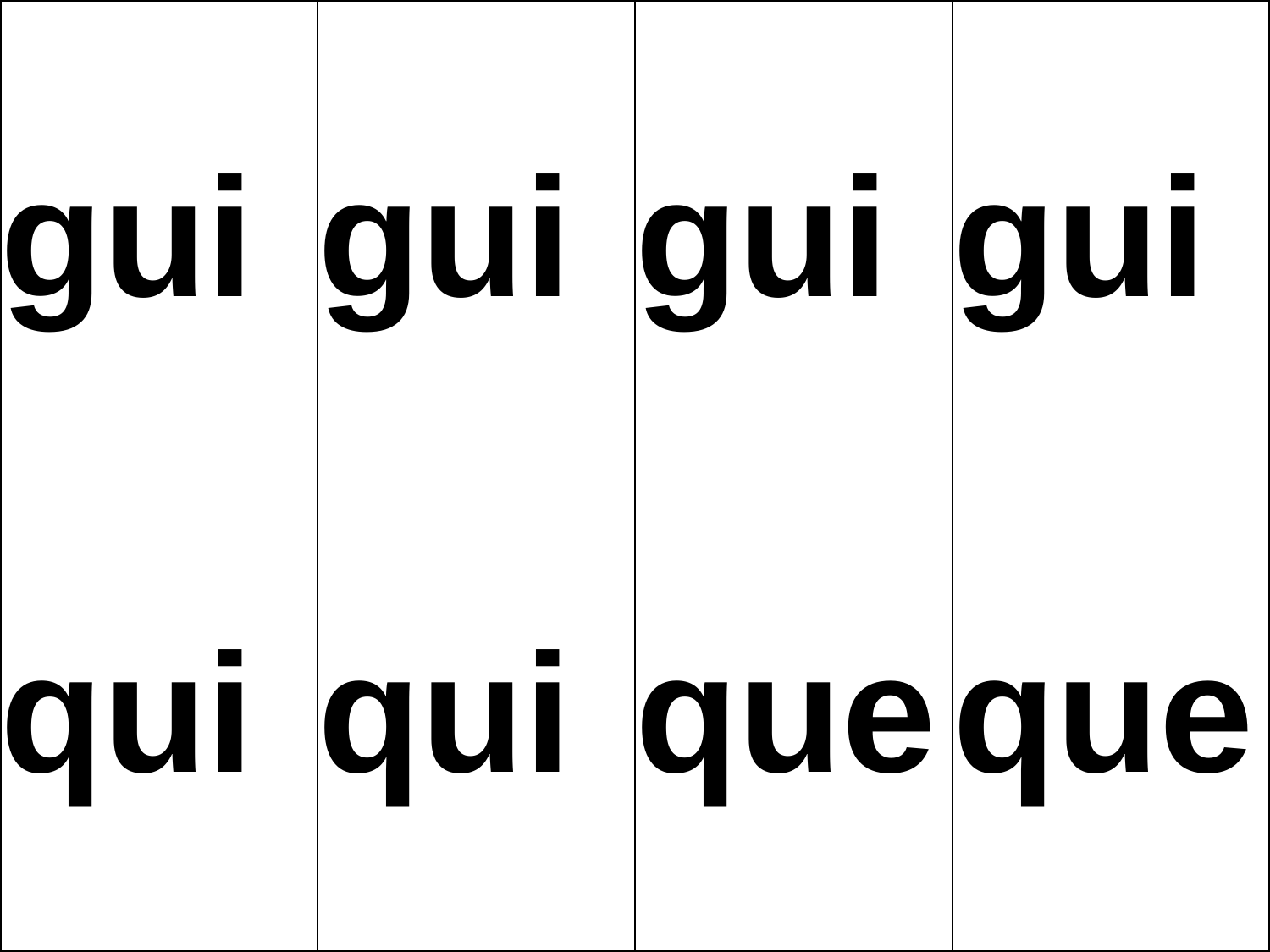

| gui | gui | gui | gui |
| --- | --- | --- | --- |
| qui | qui | que | que |